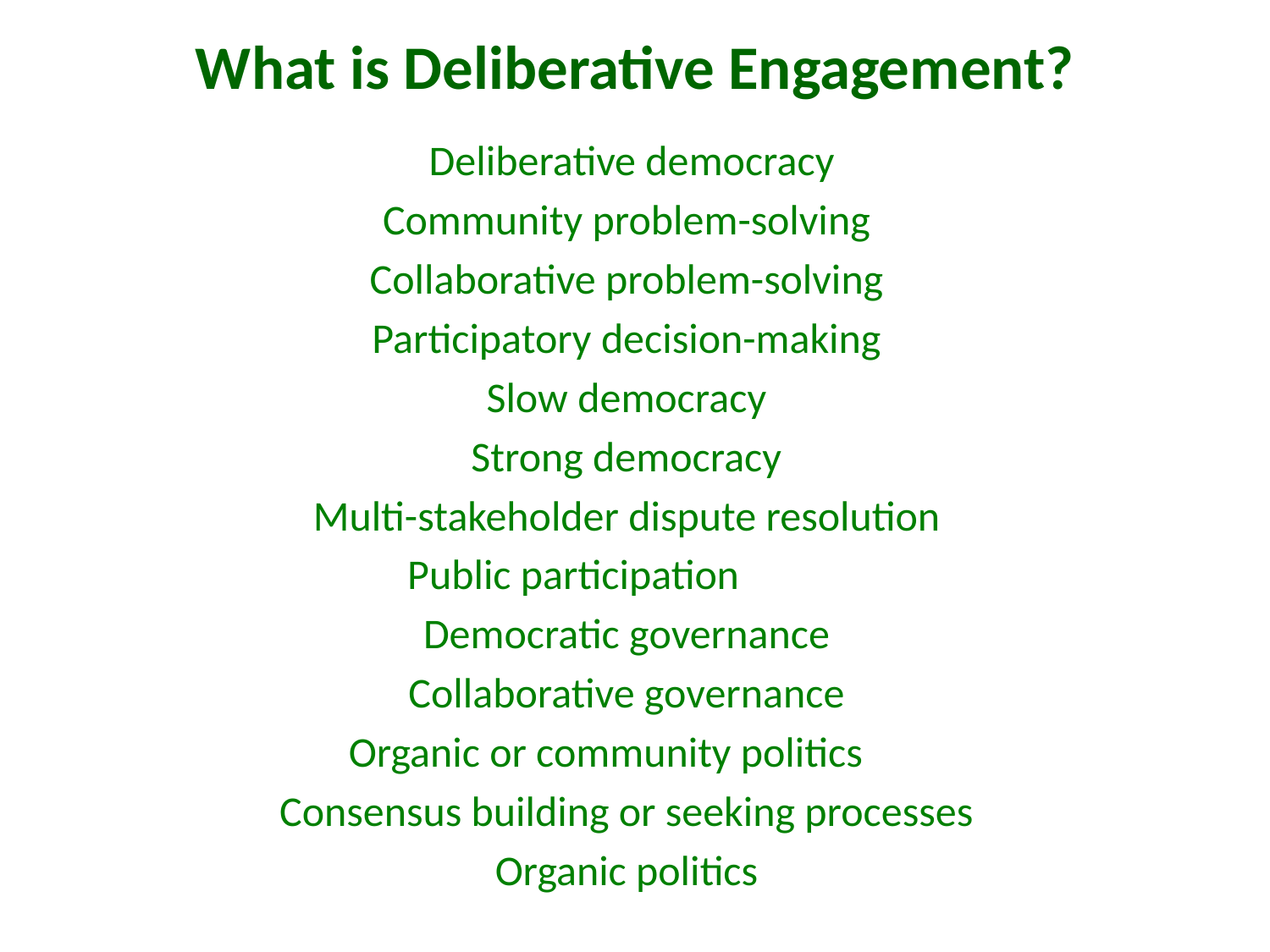

# What is Deliberative Engagement?
Deliberative democracy
Community problem-solving
Collaborative problem-solving
Participatory decision-making
Slow democracy
Strong democracy
Multi-stakeholder dispute resolution
Public participation
Democratic governance
Collaborative governance
Organic or community politics
Consensus building or seeking processes
Organic politics